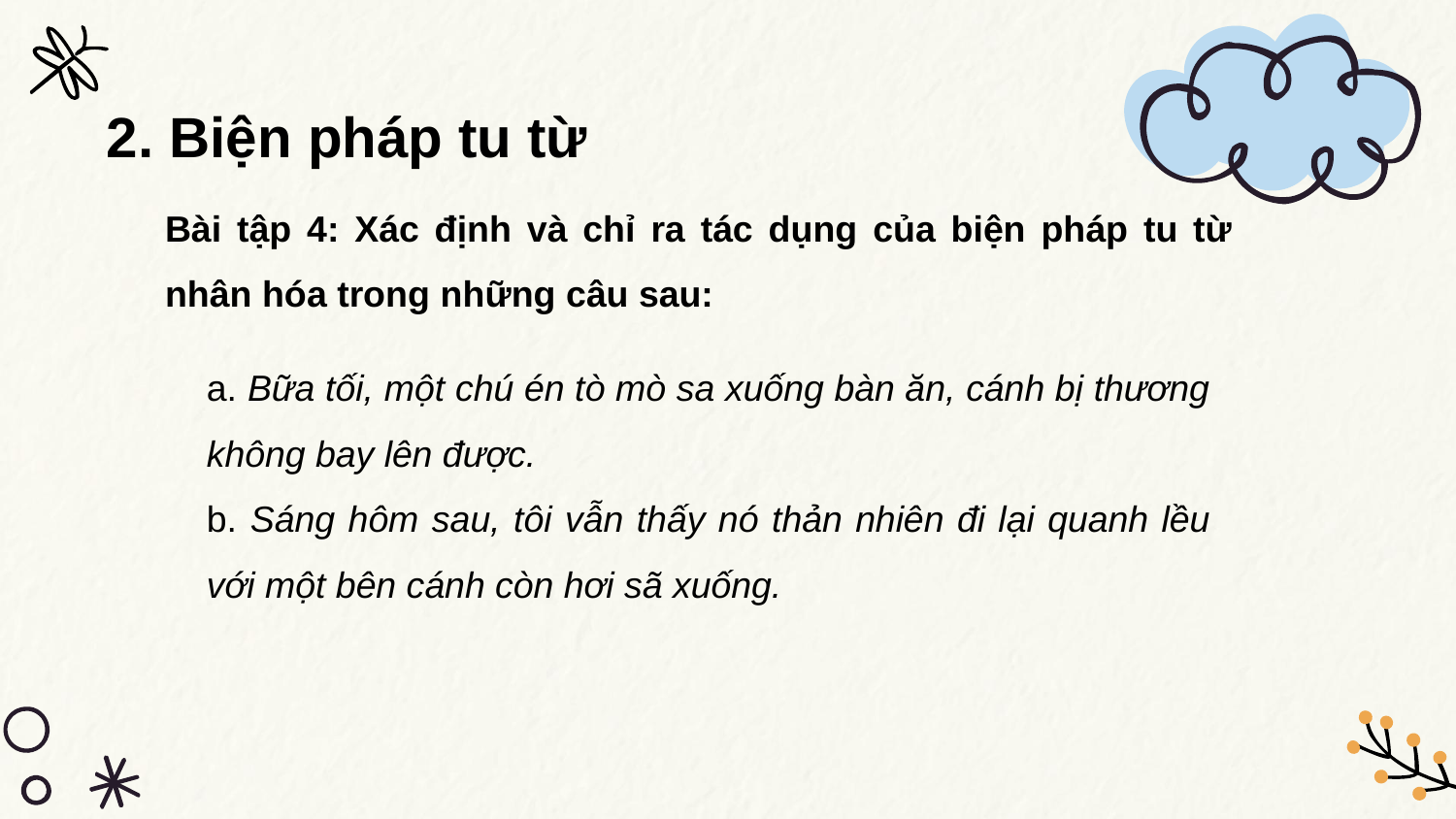

# 2. Biện pháp tu từ
Bài tập 4: Xác định và chỉ ra tác dụng của biện pháp tu từ nhân hóa trong những câu sau:
a. Bữa tối, một chú én tò mò sa xuống bàn ăn, cánh bị thương không bay lên được.
b. Sáng hôm sau, tôi vẫn thấy nó thản nhiên đi lại quanh lều với một bên cánh còn hơi sã xuống.